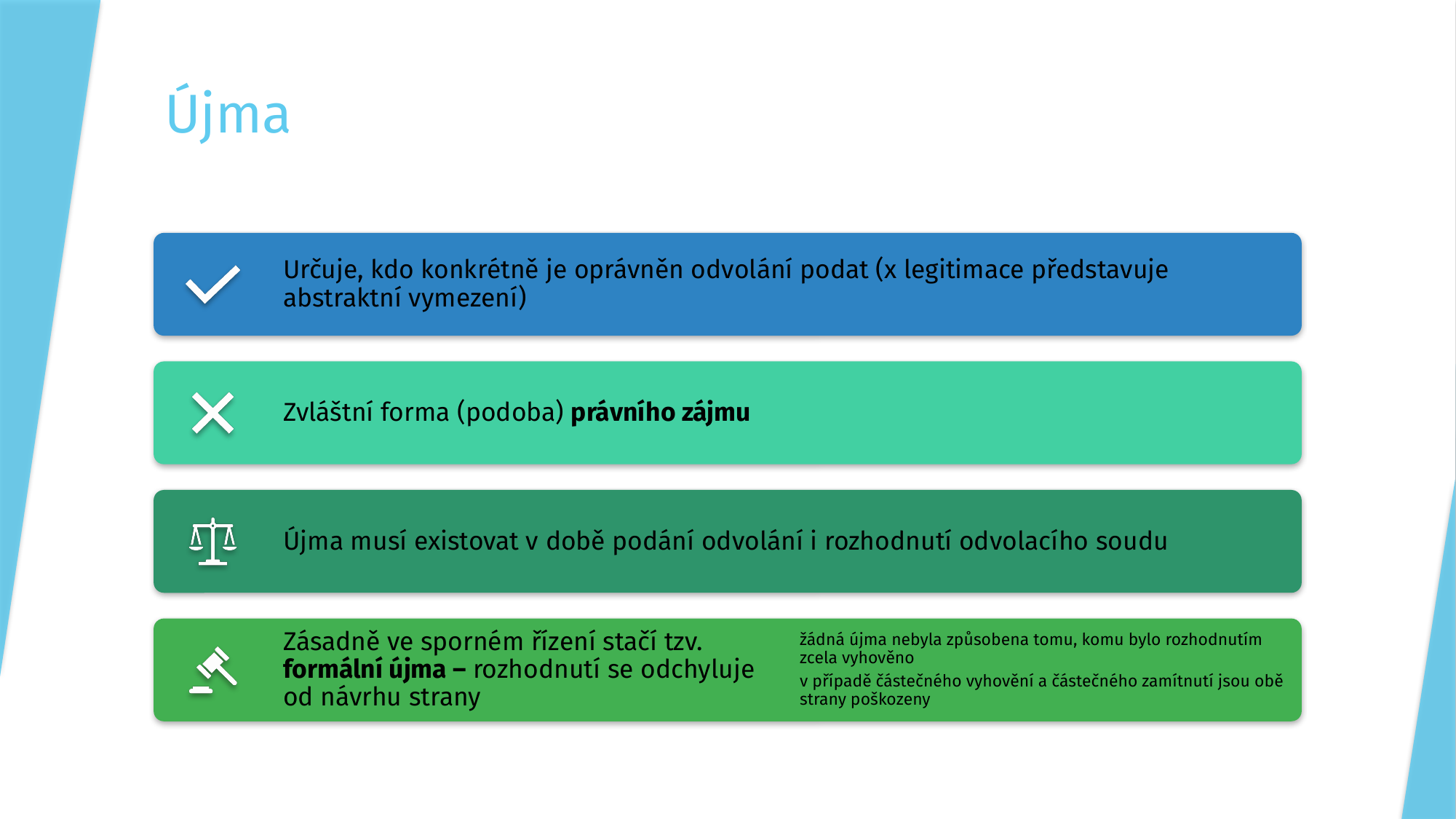

# Újma
Určuje, kdo konkrétně je oprávněn odvolání podat (x legitimace představuje abstraktní vymezení)
Zvláštní forma (podoba) právního zájmu
Újma musí existovat v době podání odvolání i rozhodnutí odvolacího soudu
Zásadně ve sporném řízení stačí tzv. formální újma – rozhodnutí se odchyluje od návrhu strany
žádná újma nebyla způsobena tomu, komu bylo rozhodnutím zcela vyhověno
v případě částečného vyhovění a částečného zamítnutí jsou obě strany poškozeny